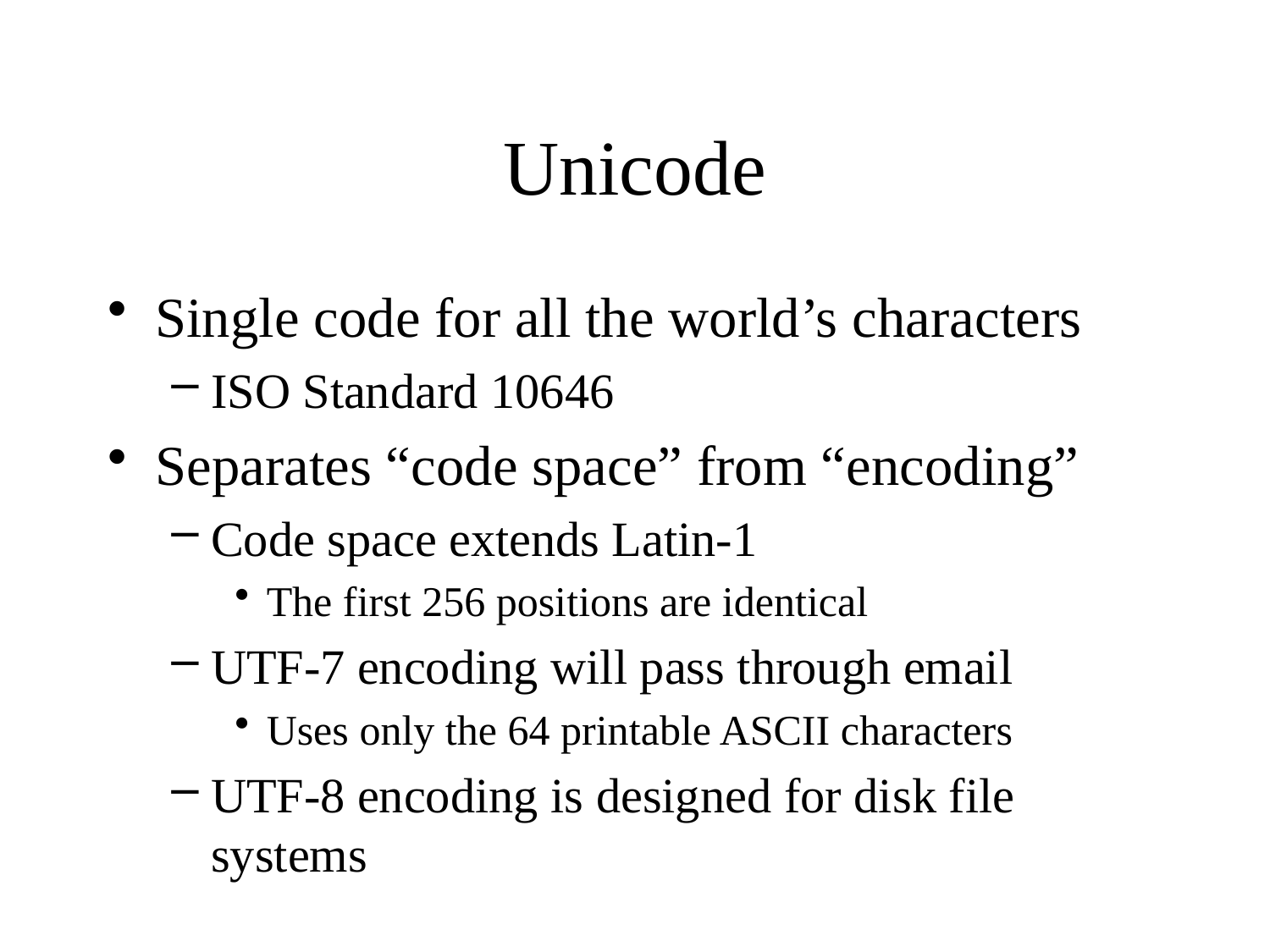

# Unicode
Single code for all the world’s characters
ISO Standard 10646
Separates “code space” from “encoding”
Code space extends Latin-1
The first 256 positions are identical
UTF-7 encoding will pass through email
Uses only the 64 printable ASCII characters
UTF-8 encoding is designed for disk file systems